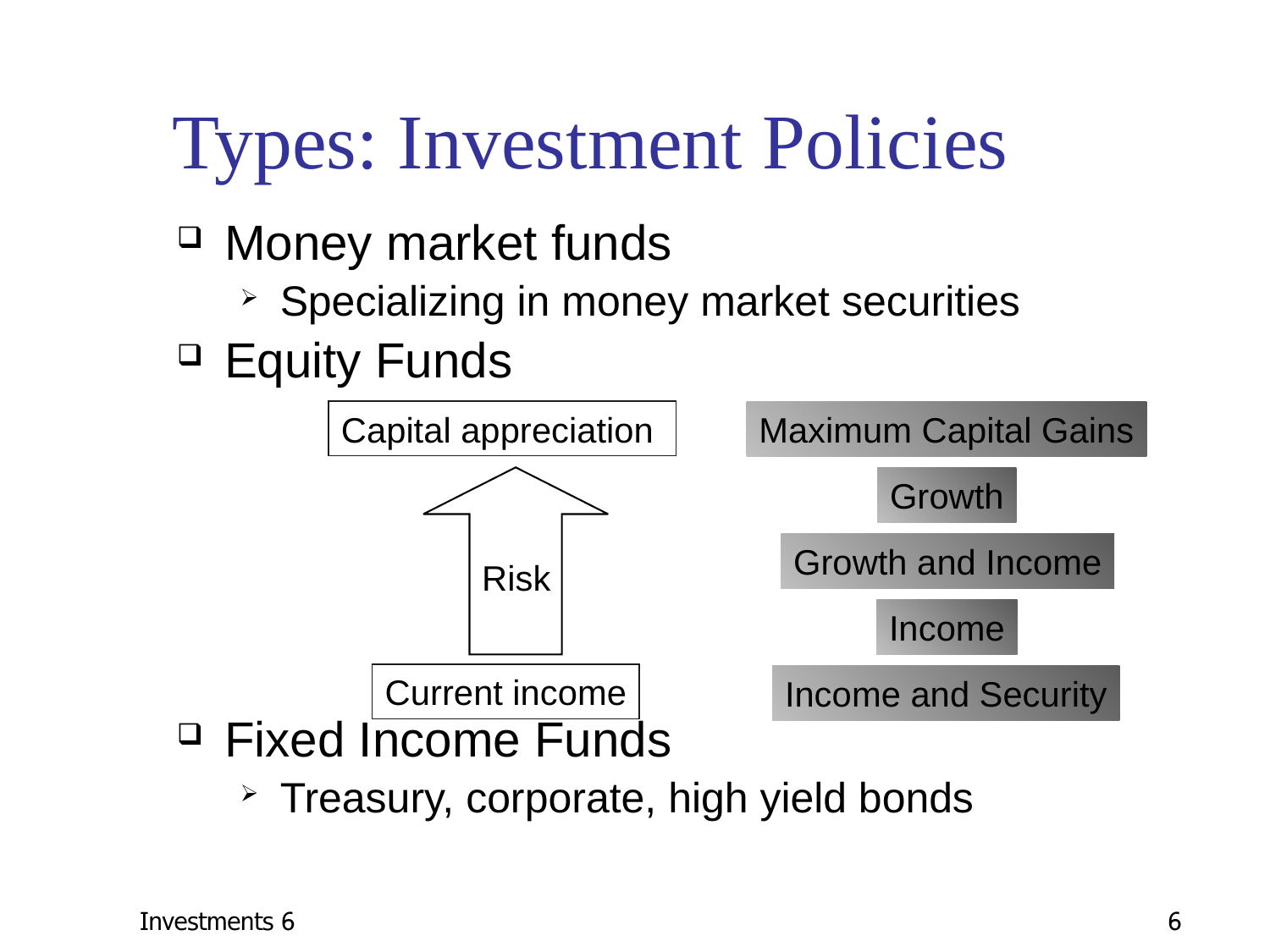

# Types: Investment Policies
Money market funds
Specializing in money market securities
Equity Funds

Fixed Income Funds
Treasury, corporate, high yield bonds
Capital appreciation
Maximum Capital Gains

Growth
Growth and Income
Risk
Income
Current income
Income and Security
Investments 6
6